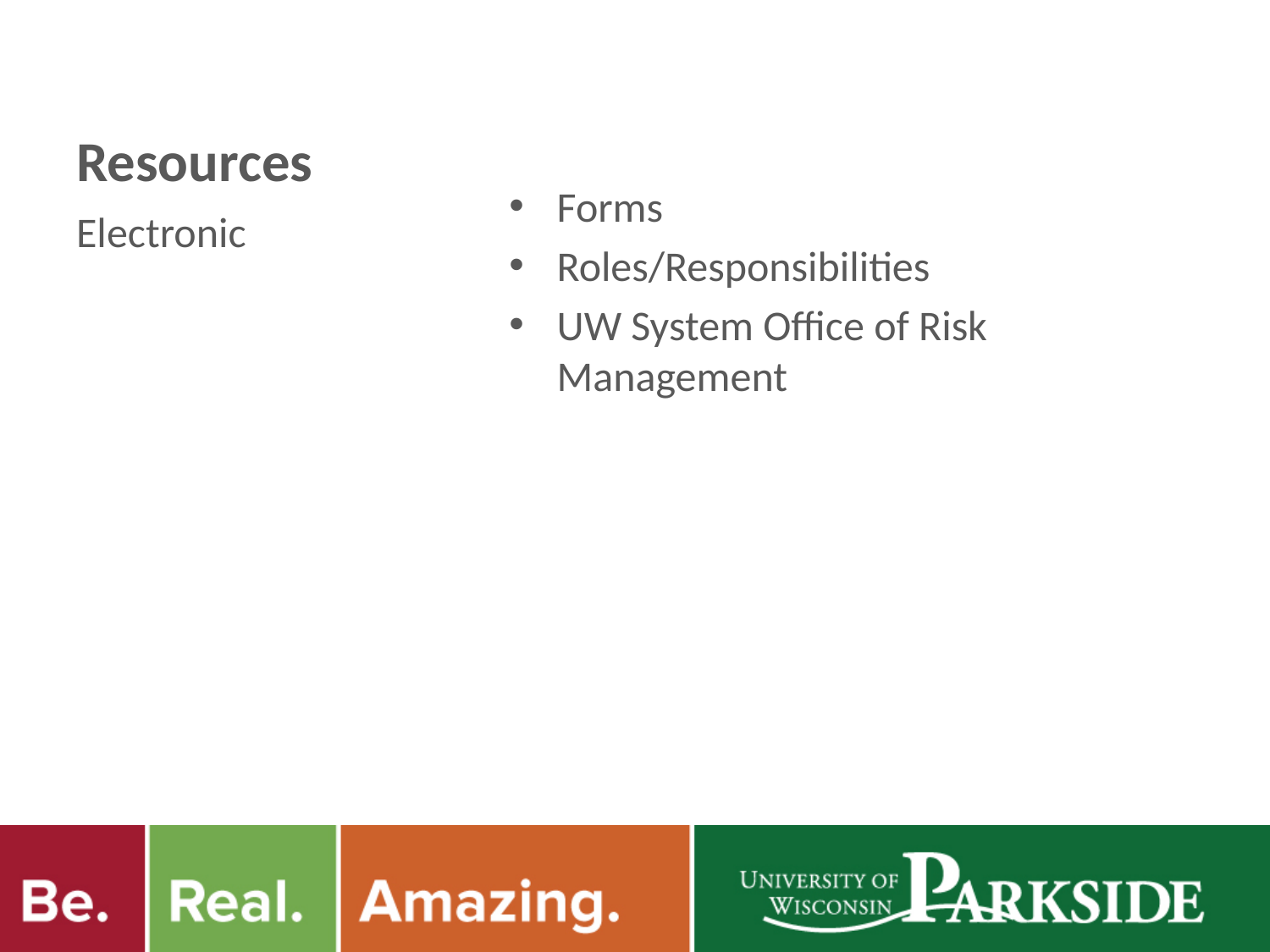

# Resources

Forms
Roles/Responsibilities
UW System Office of Risk Management

Electronic